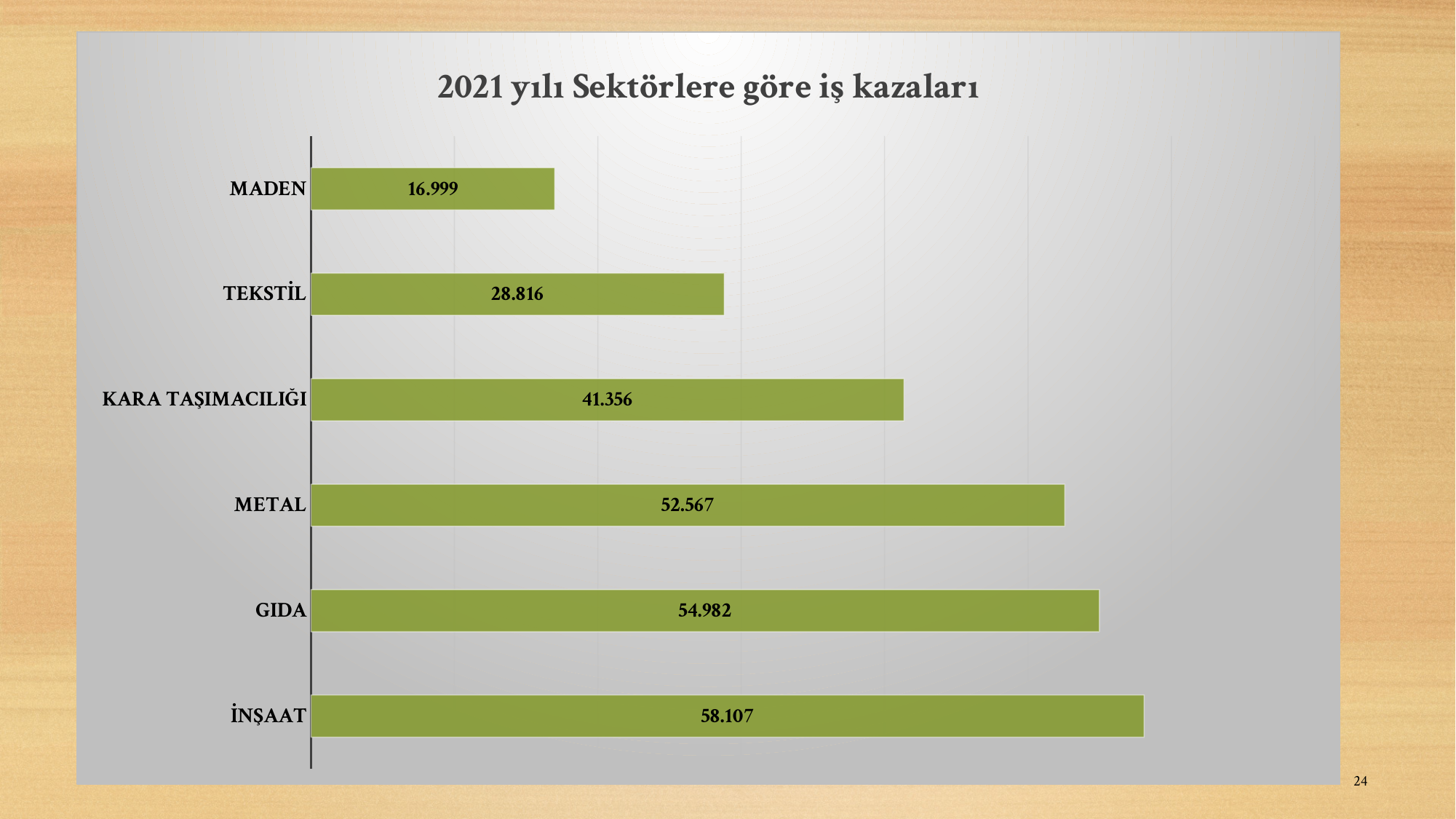

### Chart: 2021 yılı Sektörlere göre iş kazaları

| Category |  |
|---|---|
| İNŞAAT | 58.107 |
| GIDA | 54.982 |
| METAL | 52.567 |
| KARA TAŞIMACILIĞI | 41.356 |
| TEKSTİL | 28.816 |
| MADEN | 16.999 |
24